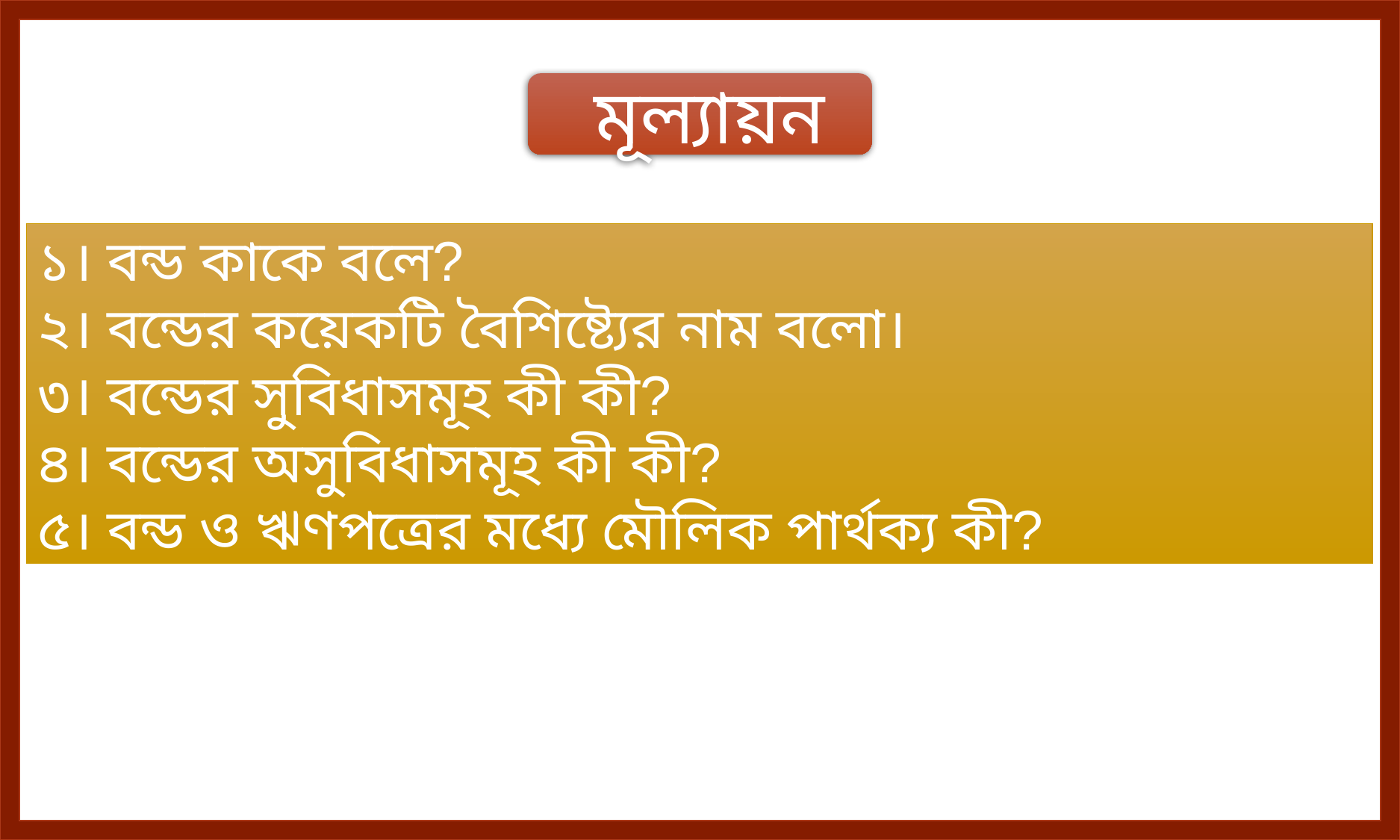

মূল্যায়ন
১। বন্ড কাকে বলে?
২। বন্ডের কয়েকটি বৈশিষ্ট্যের নাম বলো।
৩। বন্ডের সুবিধাসমূহ কী কী?
৪। বন্ডের অসুবিধাসমূহ কী কী?
৫। বন্ড ও ঋণপত্রের মধ্যে মৌলিক পার্থক্য কী?